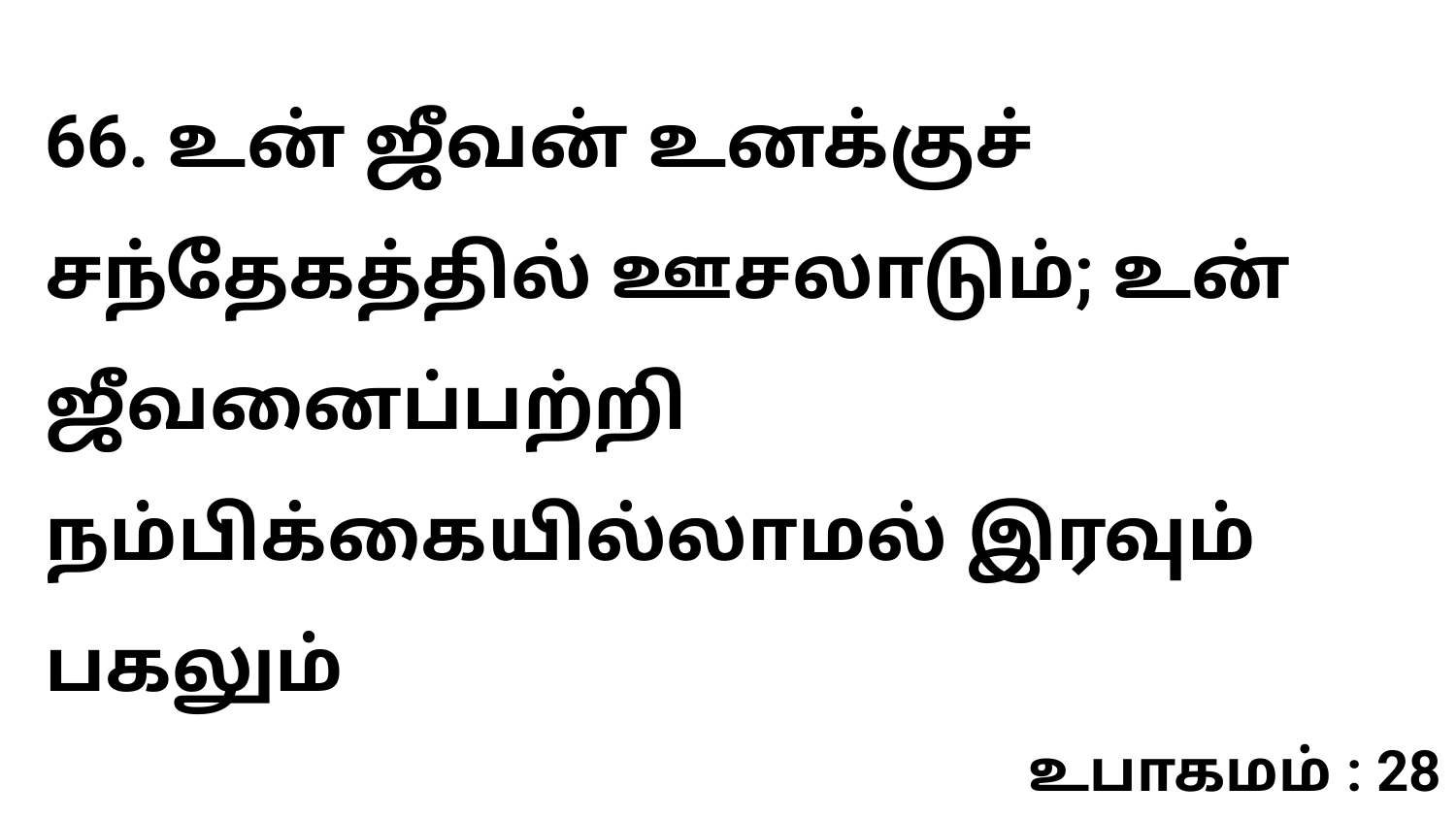

66. உன் ஜீவன் உனக்குச் சந்தேகத்தில் ஊசலாடும்; உன் ஜீவனைப்பற்றி நம்பிக்கையில்லாமல் இரவும் பகலும்
உபாகமம் : 28